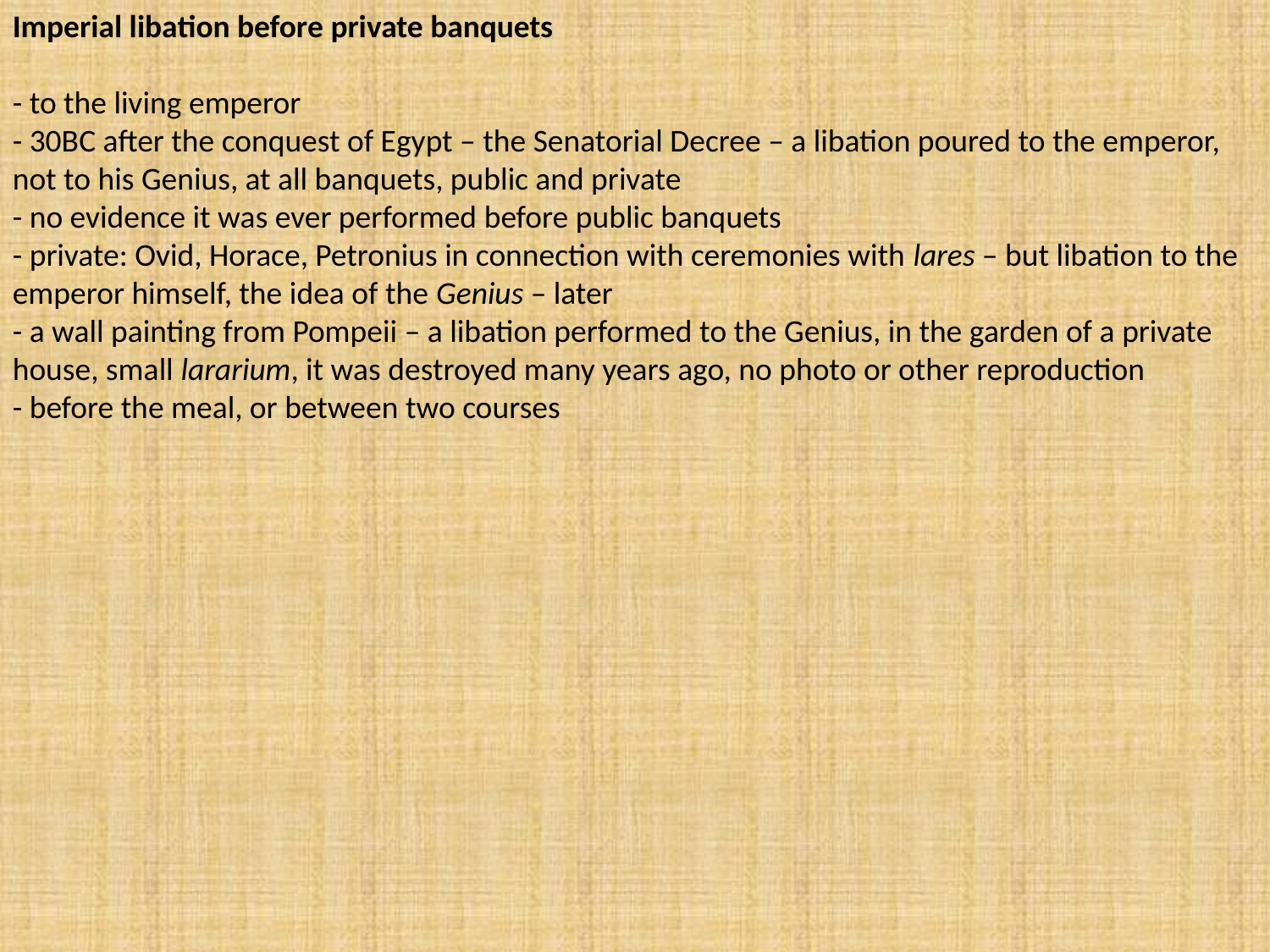

Imperial libation before private banquets

- to the living emperor
- 30BC after the conquest of Egypt – the Senatorial Decree – a libation poured to the emperor, not to his Genius, at all banquets, public and private
- no evidence it was ever performed before public banquets
- private: Ovid, Horace, Petronius in connection with ceremonies with lares – but libation to the emperor himself, the idea of the Genius – later
- a wall painting from Pompeii – a libation performed to the Genius, in the garden of a private house, small lararium, it was destroyed many years ago, no photo or other reproduction
- before the meal, or between two courses